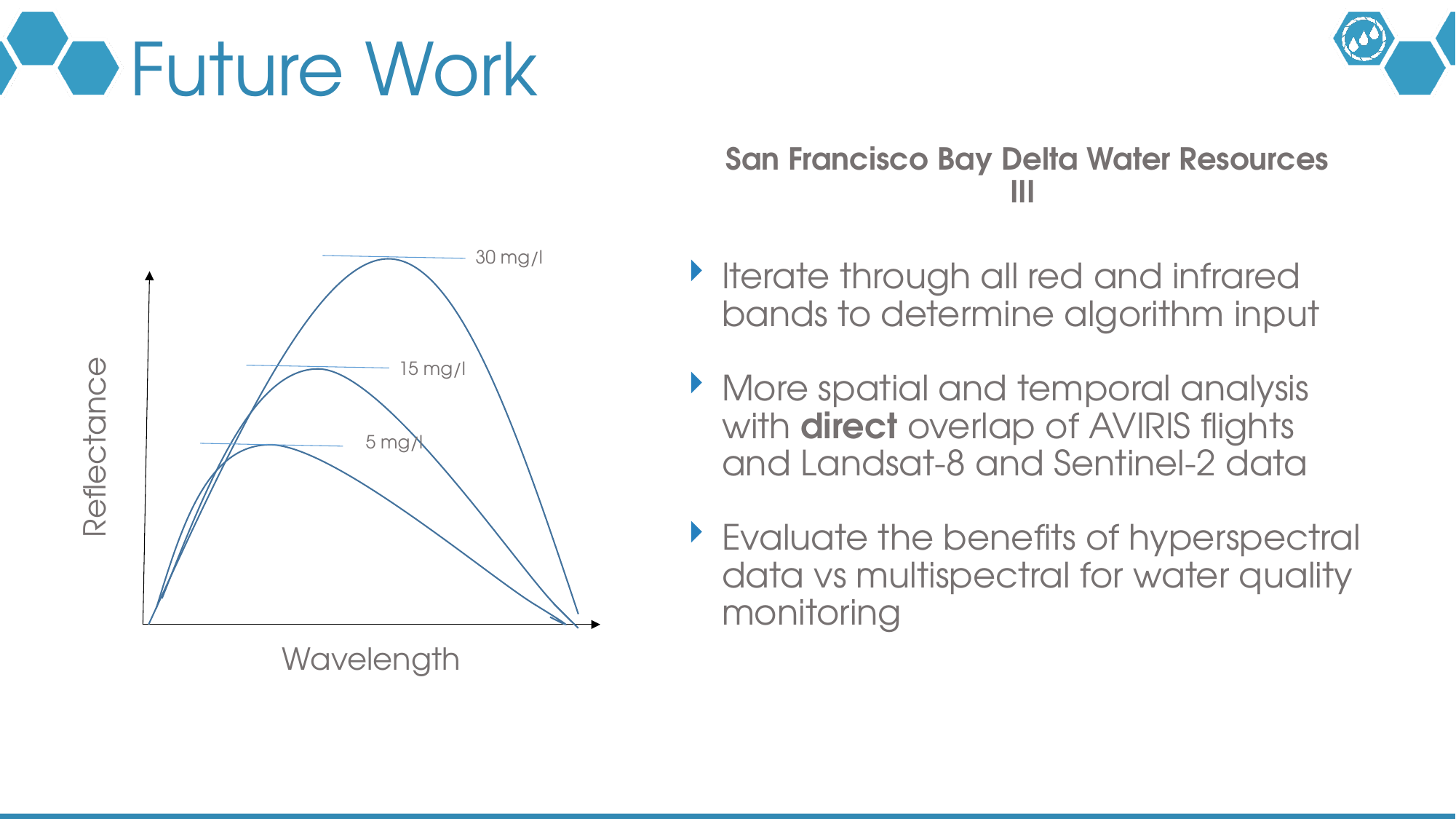

# Future Work
San Francisco Bay Delta Water Resources III

30 mg/l

15 mg/l

Reflectance
5 mg/l

Wavelength
Iterate through all red and infrared bands to determine algorithm input
More spatial and temporal analysis with direct overlap of AVIRIS flights and Landsat-8 and Sentinel-2 data
Evaluate the benefits of hyperspectral data vs multispectral for water quality monitoring